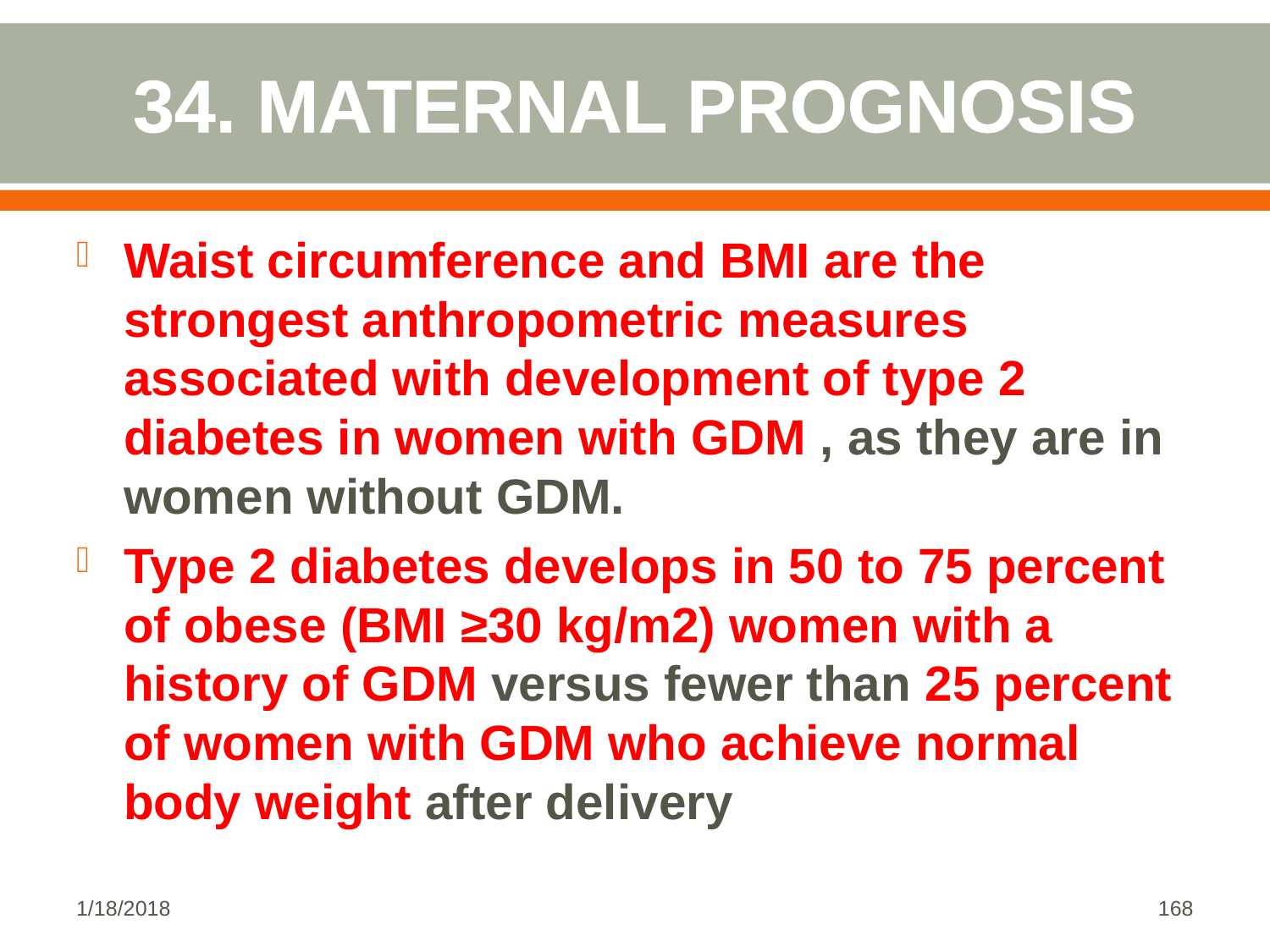

# 34. MATERNAL PROGNOSIS
Waist circumference and BMI are the strongest anthropometric measures associated with development of type 2 diabetes in women with GDM , as they are in women without GDM.
Type 2 diabetes develops in 50 to 75 percent of obese (BMI ≥30 kg/m2) women with a history of GDM versus fewer than 25 percent of women with GDM who achieve normal body weight after delivery
1/18/2018
168